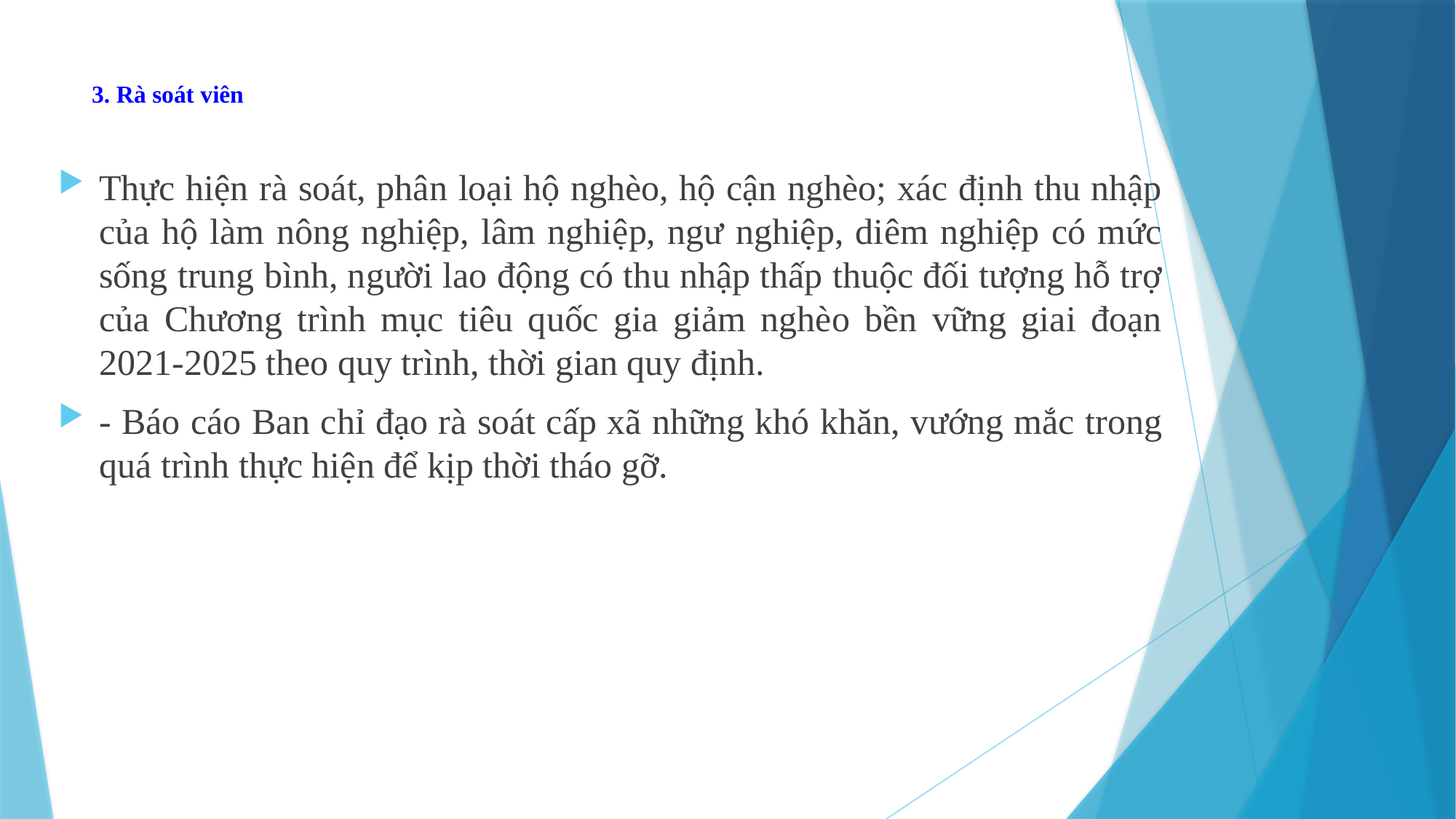

# 3. Rà soát viên
Thực hiện rà soát, phân loại hộ nghèo, hộ cận nghèo; xác định thu nhập của hộ làm nông nghiệp, lâm nghiệp, ngư nghiệp, diêm nghiệp có mức sống trung bình, người lao động có thu nhập thấp thuộc đối tượng hỗ trợ của Chương trình mục tiêu quốc gia giảm nghèo bền vững giai đoạn 2021-2025 theo quy trình, thời gian quy định.
- Báo cáo Ban chỉ đạo rà soát cấp xã những khó khăn, vướng mắc trong quá trình thực hiện để kịp thời tháo gỡ.